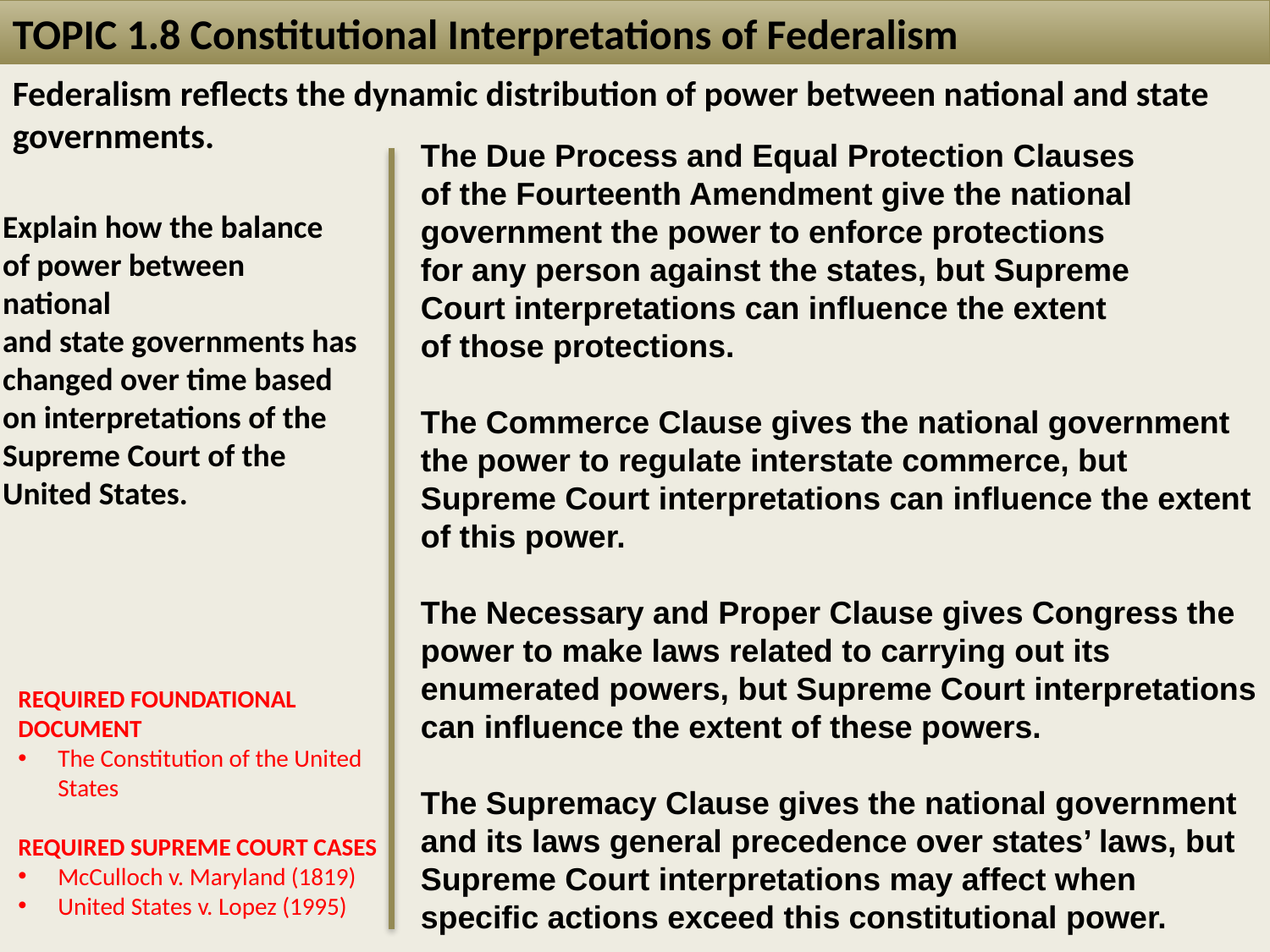

TOPIC 1.8 Constitutional Interpretations of Federalism
Federalism reflects the dynamic distribution of power between national and state governments.
The Due Process and Equal Protection Clauses
of the Fourteenth Amendment give the national
government the power to enforce protections
for any person against the states, but Supreme
Court interpretations can influence the extent
of those protections.

The Commerce Clause gives the national government the power to regulate interstate commerce, but Supreme Court interpretations can influence the extent of this power.

The Necessary and Proper Clause gives Congress the power to make laws related to carrying out its enumerated powers, but Supreme Court interpretations can influence the extent of these powers.

The Supremacy Clause gives the national government and its laws general precedence over states’ laws, but Supreme Court interpretations may affect when specific actions exceed this constitutional power.

Explain how the balance
of power between national
and state governments has
changed over time based
on interpretations of the
Supreme Court of the United States.
REQUIRED FOUNDATIONAL DOCUMENT
The Constitution of the United States

REQUIRED SUPREME COURT CASES
McCulloch v. Maryland (1819)
United States v. Lopez (1995)